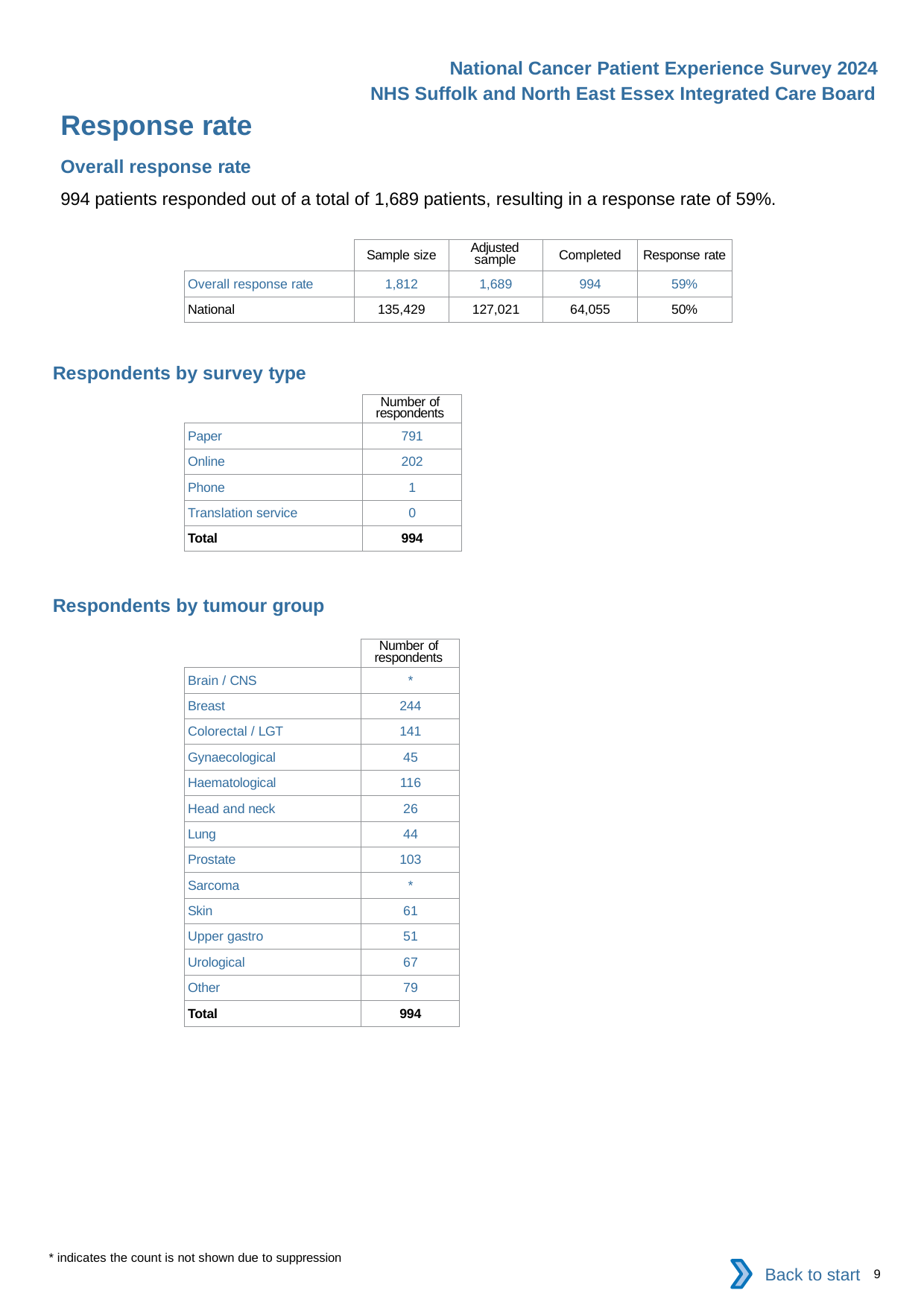

National Cancer Patient Experience Survey 2024
NHS Suffolk and North East Essex Integrated Care Board
Response rate
Overall response rate
994 patients responded out of a total of 1,689 patients, resulting in a response rate of 59%.
|  | Sample size | Adjusted sample | Completed | Response rate |
| --- | --- | --- | --- | --- |
| Overall response rate | 1,812 | 1,689 | 994 | 59% |
| National | 135,429 | 127,021 | 64,055 | 50% |
Respondents by survey type
|  | Number of respondents |
| --- | --- |
| Paper | 791 |
| Online | 202 |
| Phone | 1 |
| Translation service | 0 |
| Total | 994 |
Respondents by tumour group
|  | Number of respondents |
| --- | --- |
| Brain / CNS | \* |
| Breast | 244 |
| Colorectal / LGT | 141 |
| Gynaecological | 45 |
| Haematological | 116 |
| Head and neck | 26 |
| Lung | 44 |
| Prostate | 103 |
| Sarcoma | \* |
| Skin | 61 |
| Upper gastro | 51 |
| Urological | 67 |
| Other | 79 |
| Total | 994 |
* indicates the count is not shown due to suppression
Back to start

9